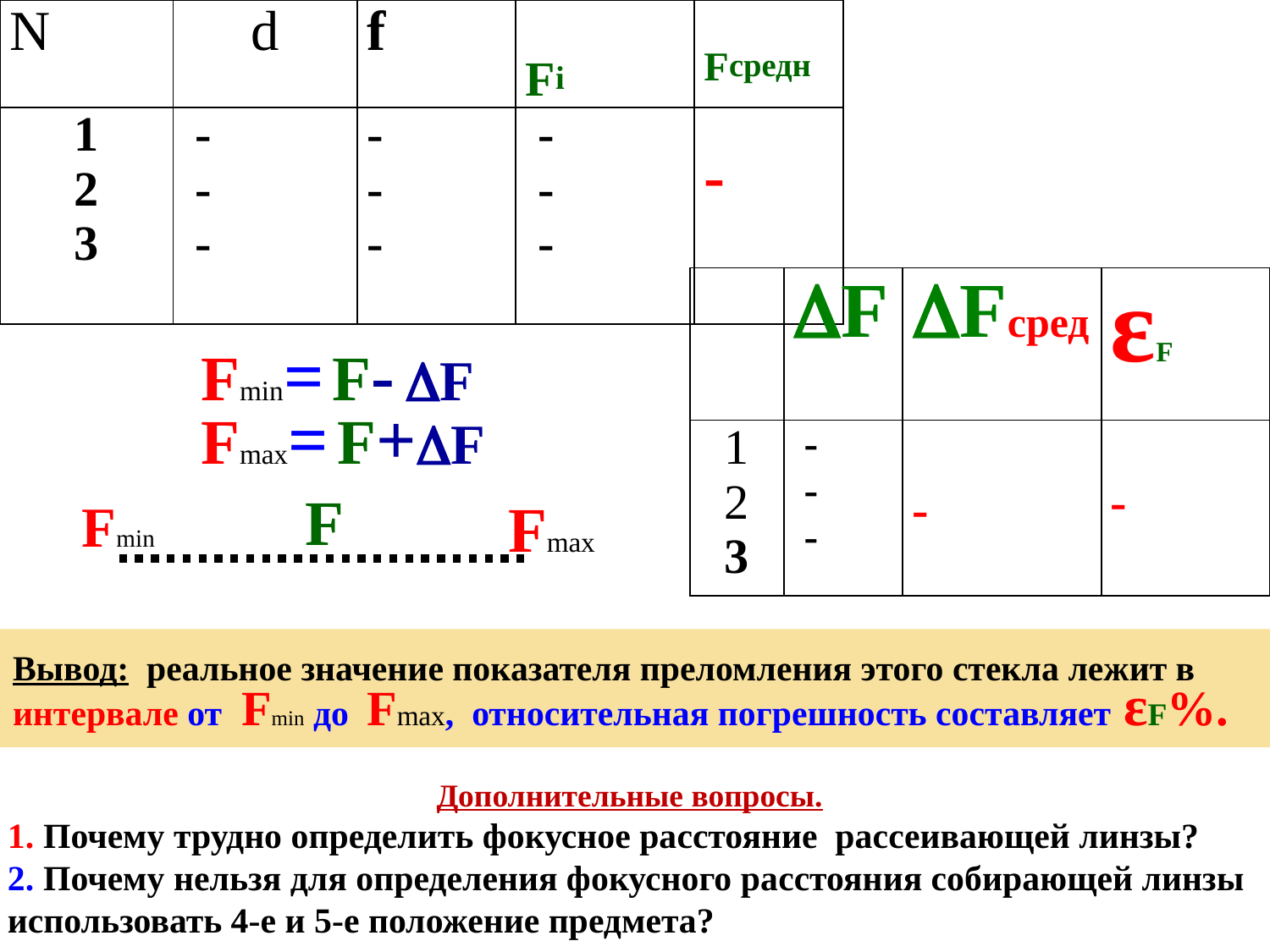

| N | d | f | Fi | Fсредн |
| --- | --- | --- | --- | --- |
| 1 2 3 | - - - | - - - | - - - | - |
|  | ΔF | ΔFсред | εF |
| --- | --- | --- | --- |
| 1 2 3 | - - - | - | - |
Fmin= F- ΔF
Fmax= F+ΔF
F
Fmax

Fmin
Вывод:  реальное значение показателя преломления этого стекла лежит в интервале от Fmin до  Fmax,  относительная погрешность составляет εF%.
Дополнительные вопросы.
1. Почему трудно определить фокусное расстояние  рассеивающей линзы?
2. Почему нельзя для определения фокусного расстояния собирающей линзы использовать 4-е и 5-е положение предмета?